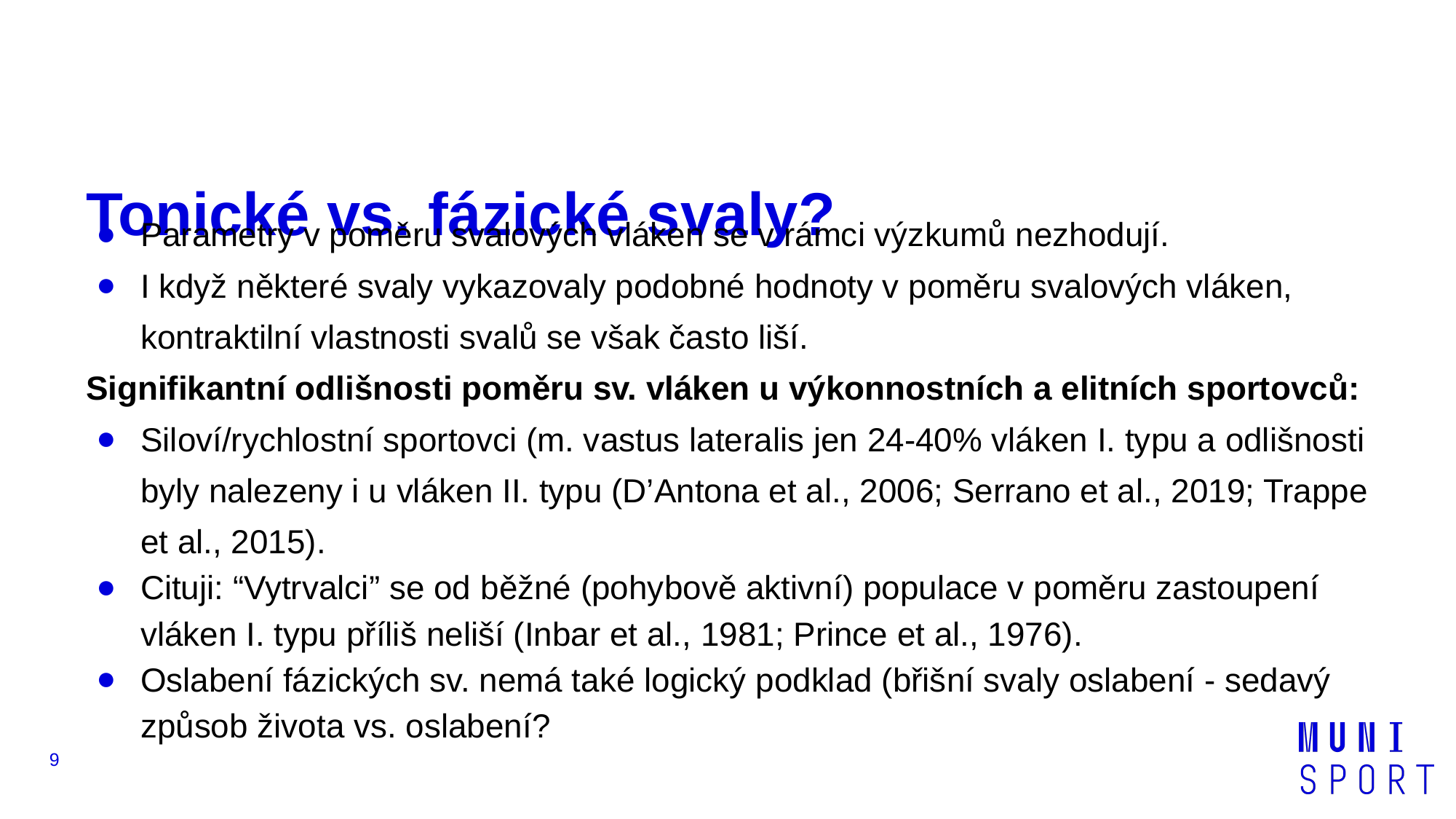

# Tonické vs. fázické svaly?
Parametry v poměru svalových vláken se v rámci výzkumů nezhodují.
I když některé svaly vykazovaly podobné hodnoty v poměru svalových vláken, kontraktilní vlastnosti svalů se však často liší.
Signifikantní odlišnosti poměru sv. vláken u výkonnostních a elitních sportovců:
Siloví/rychlostní sportovci (m. vastus lateralis jen 24-40% vláken I. typu a odlišnosti byly nalezeny i u vláken II. typu (D’Antona et al., 2006; Serrano et al., 2019; Trappe et al., 2015).
Cituji: “Vytrvalci” se od běžné (pohybově aktivní) populace v poměru zastoupení vláken I. typu příliš neliší (Inbar et al., 1981; Prince et al., 1976).
Oslabení fázických sv. nemá také logický podklad (břišní svaly oslabení - sedavý způsob života vs. oslabení?

9